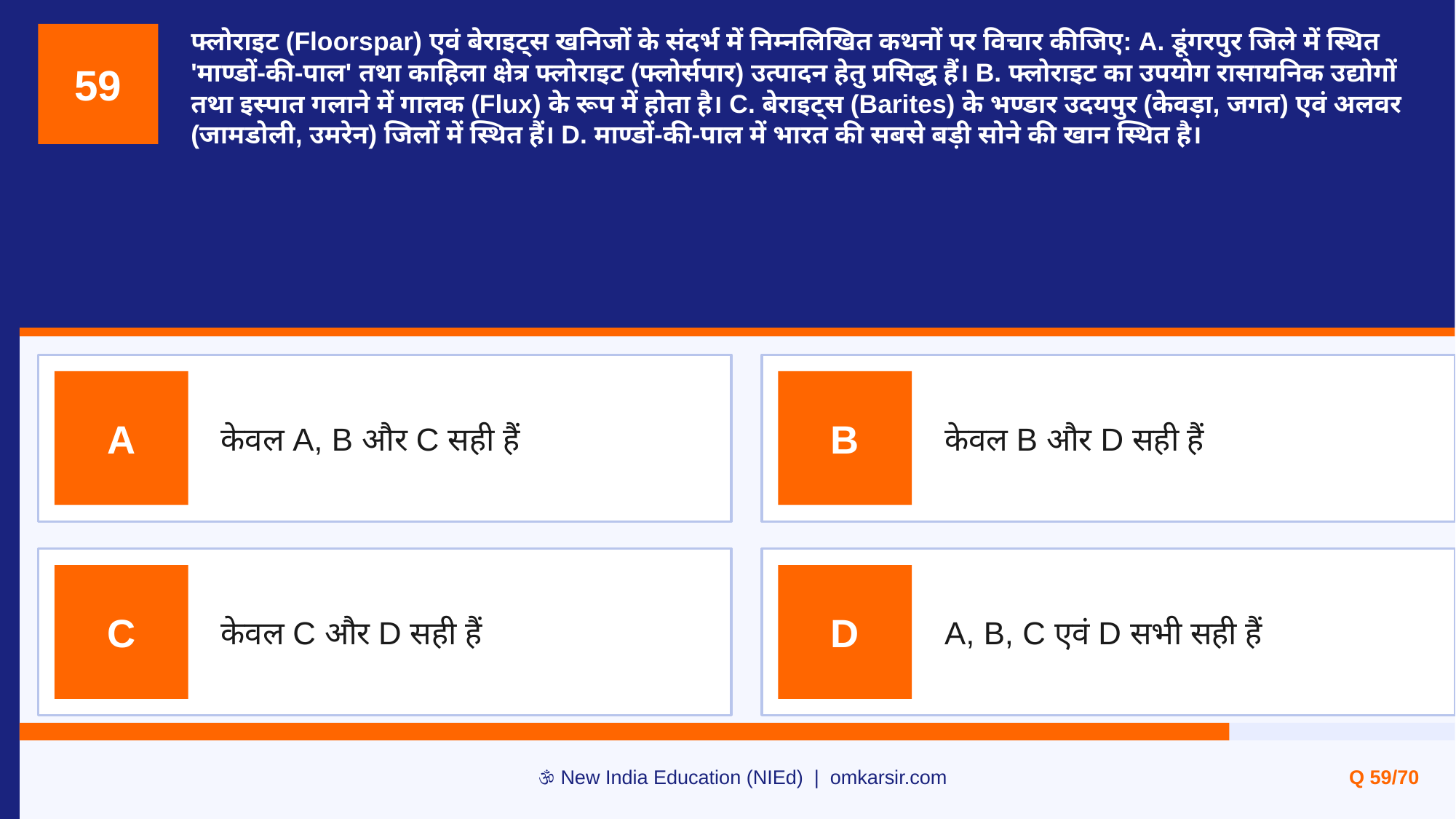

फ्लोराइट (Floorspar) एवं बेराइट्स खनिजों के संदर्भ में निम्नलिखित कथनों पर विचार कीजिए: A. डूंगरपुर जिले में स्थित 'माण्डों-की-पाल' तथा काहिला क्षेत्र फ्लोराइट (फ्लोर्सपार) उत्पादन हेतु प्रसिद्ध हैं। B. फ्लोराइट का उपयोग रासायनिक उद्योगों तथा इस्पात गलाने में गालक (Flux) के रूप में होता है। C. बेराइट्स (Barites) के भण्डार उदयपुर (केवड़ा, जगत) एवं अलवर (जामडोली, उमरेन) जिलों में स्थित हैं। D. माण्डों-की-पाल में भारत की सबसे बड़ी सोने की खान स्थित है।
59

केवल A, B और C सही हैं
केवल B और D सही हैं
A
B

केवल C और D सही हैं
A, B, C एवं D सभी सही हैं
C
D

🕉️ New India Education (NIEd)  |  omkarsir.com
Q 59/70